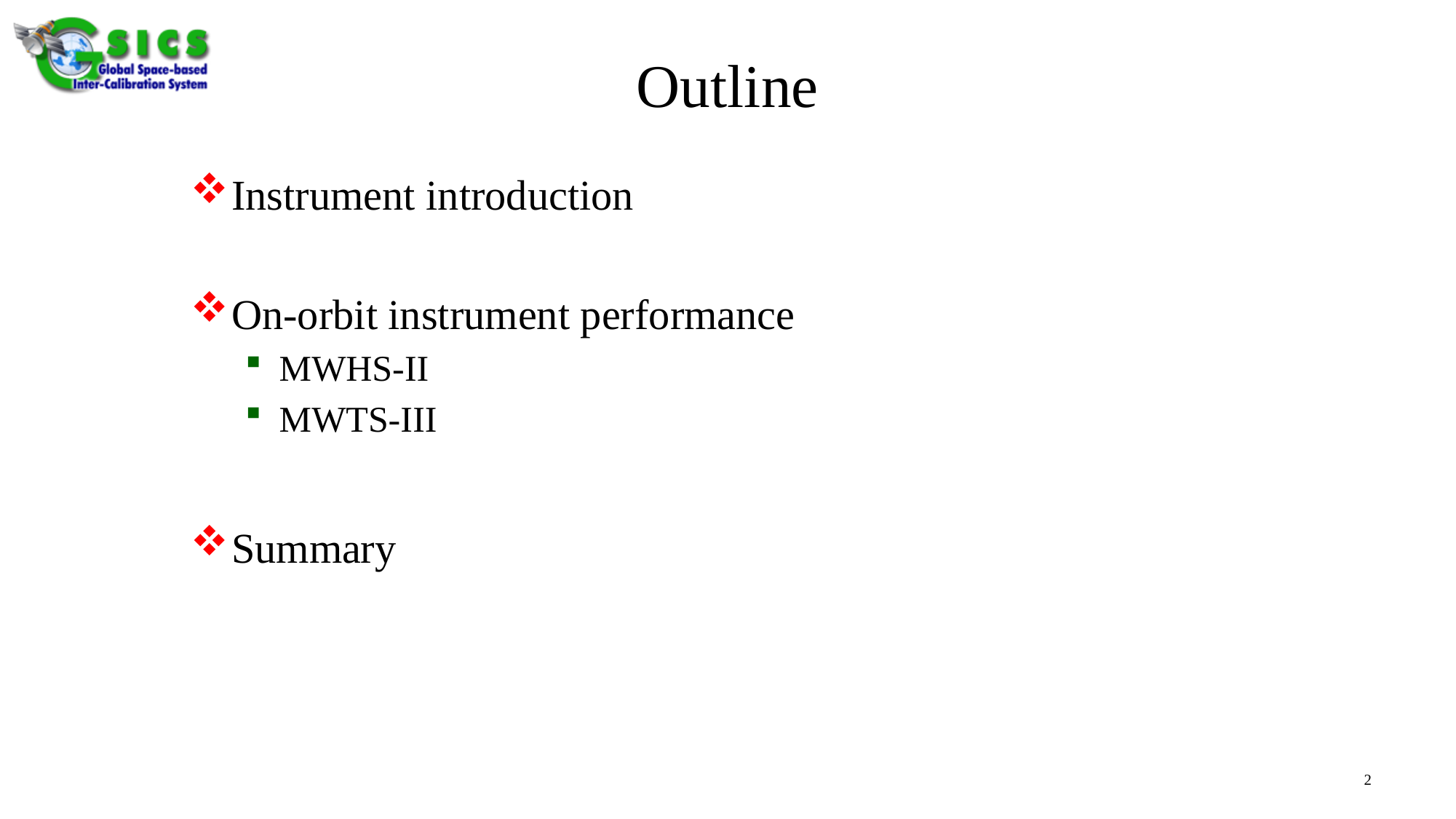

# Outline
Instrument introduction

On-orbit instrument performance
MWHS-II
MWTS-III

Summary

2